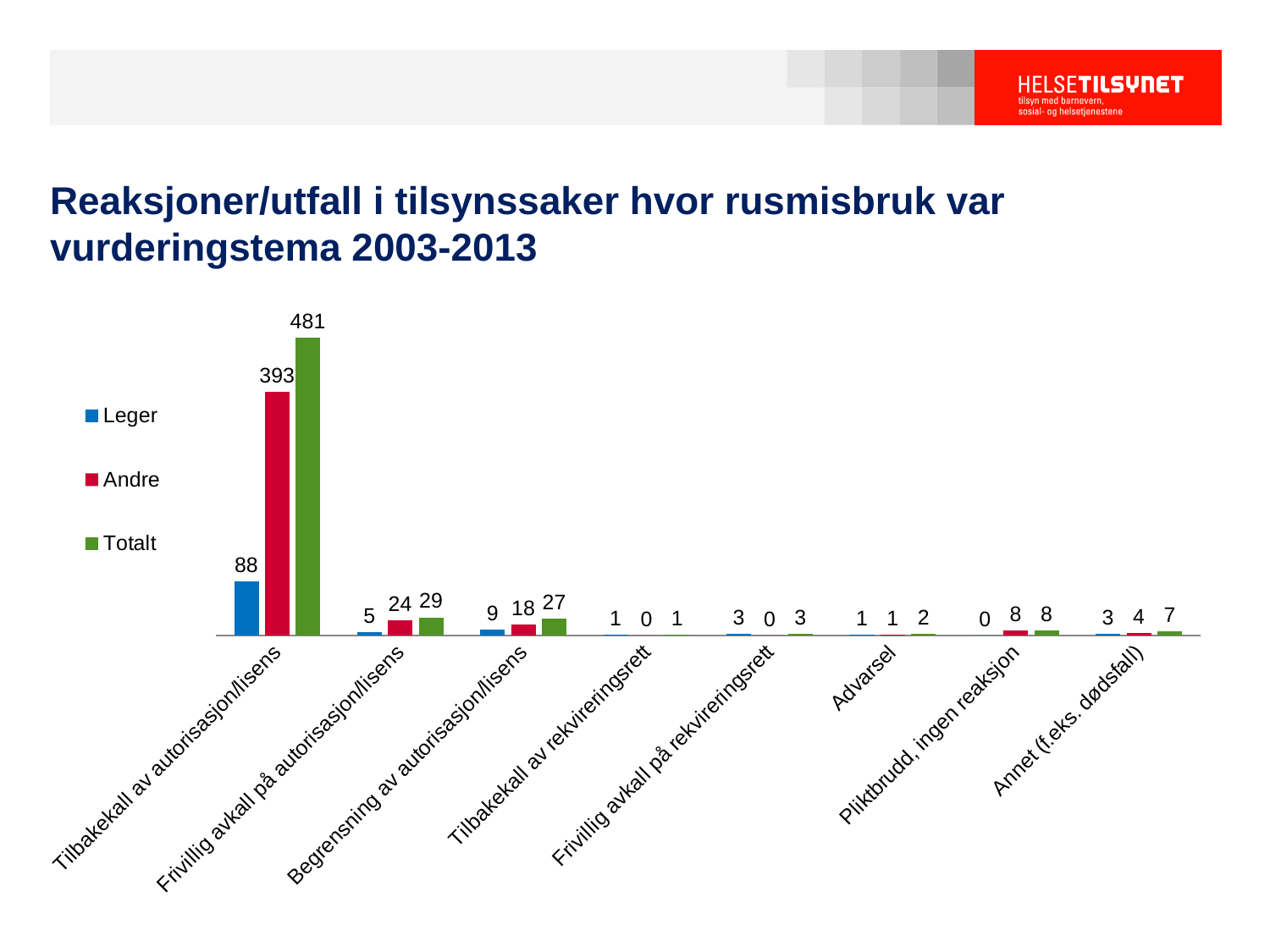

# Reaksjoner/utfall i tilsynssaker hvor rusmisbruk var vurderingstema 2003-2013

### Chart

| Category | Leger | Andre | Totalt |
|---|---|---|---|
| Tilbakekall av autorisasjon/lisens | 88.0 | 393.0 | 481.0 |
| Frivillig avkall på autorisasjon/lisens | 5.0 | 24.0 | 29.0 |
| Begrensning av autorisasjon/lisens | 9.0 | 18.0 | 27.0 |
| Tilbakekall av rekvireringsrett | 1.0 | 0.0 | 1.0 |
| Frivillig avkall på rekvireringsrett | 3.0 | 0.0 | 3.0 |
| Advarsel | 1.0 | 1.0 | 2.0 |
| Pliktbrudd, ingen reaksjon | 0.0 | 8.0 | 8.0 |
| Annet (f.eks. dødsfall) | 3.0 | 4.0 | 7.0 |